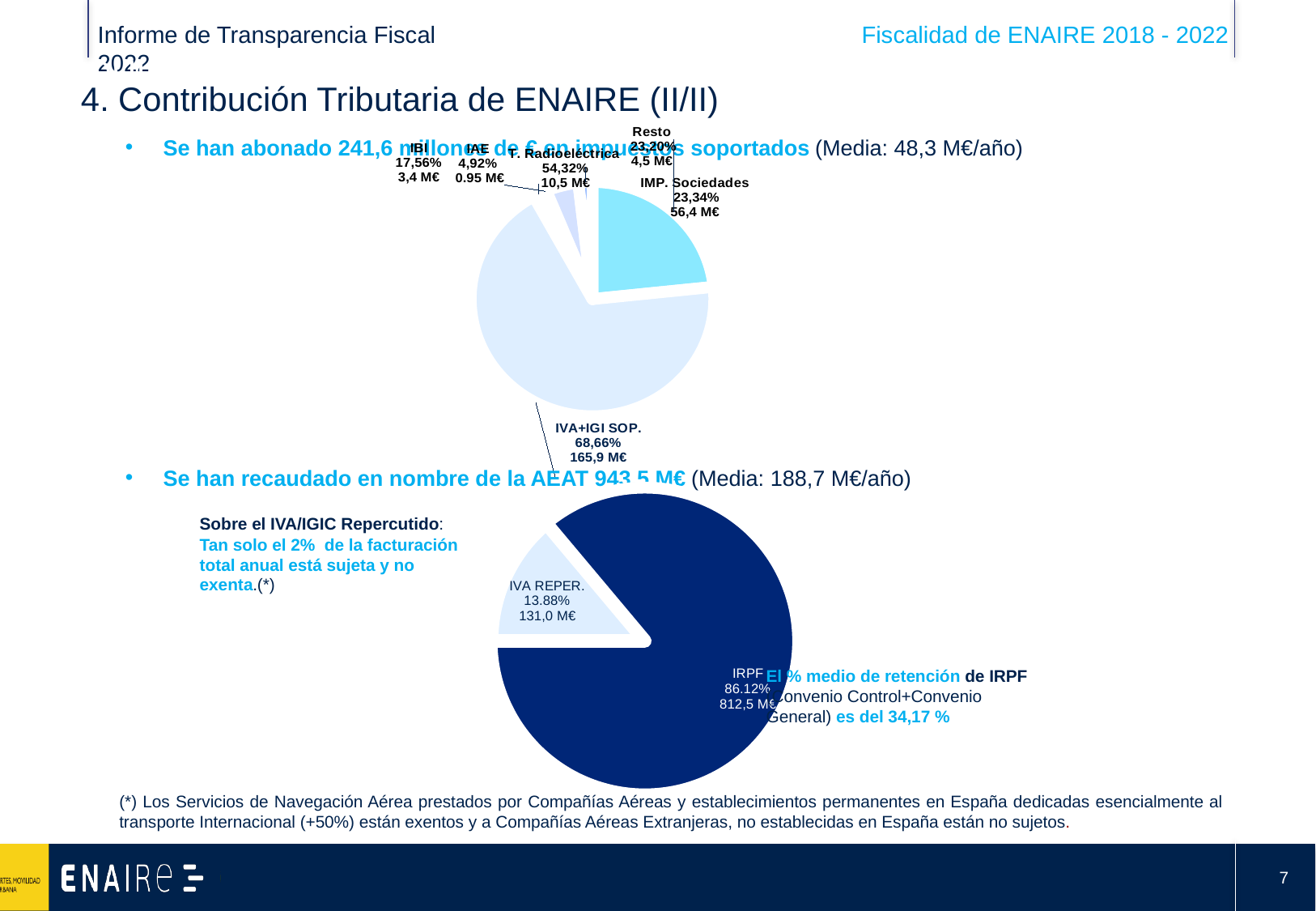

QUIÉNES SOMOS: Entidad Pública Empresarial ENAIRE
4. Contribución Tributaria de ENAIRE (II/II)

[unsupported chart]

Se han abonado 241,6 millones de € en impuestos soportados (Media: 48,3 M€/año)
Se han recaudado en nombre de la AEAT 943,5 M€ (Media: 188,7 M€/año)

### Chart

| Category |  |
|---|---|
| IRPF | 812532709.8399999 |
| IVA REPER. | 130990734.37999998 |
Sobre el IVA/IGIC Repercutido: Tan solo el 2%  de la facturación total anual está sujeta y no exenta.(*)
El % medio de retención de IRPF
(Convenio Control+Convenio General) es del 34,17 %
(*) Los Servicios de Navegación Aérea prestados por Compañías Aéreas y establecimientos permanentes en España dedicadas esencialmente al transporte Internacional (+50%) están exentos y a Compañías Aéreas Extranjeras, no establecidas en España están no sujetos.
7